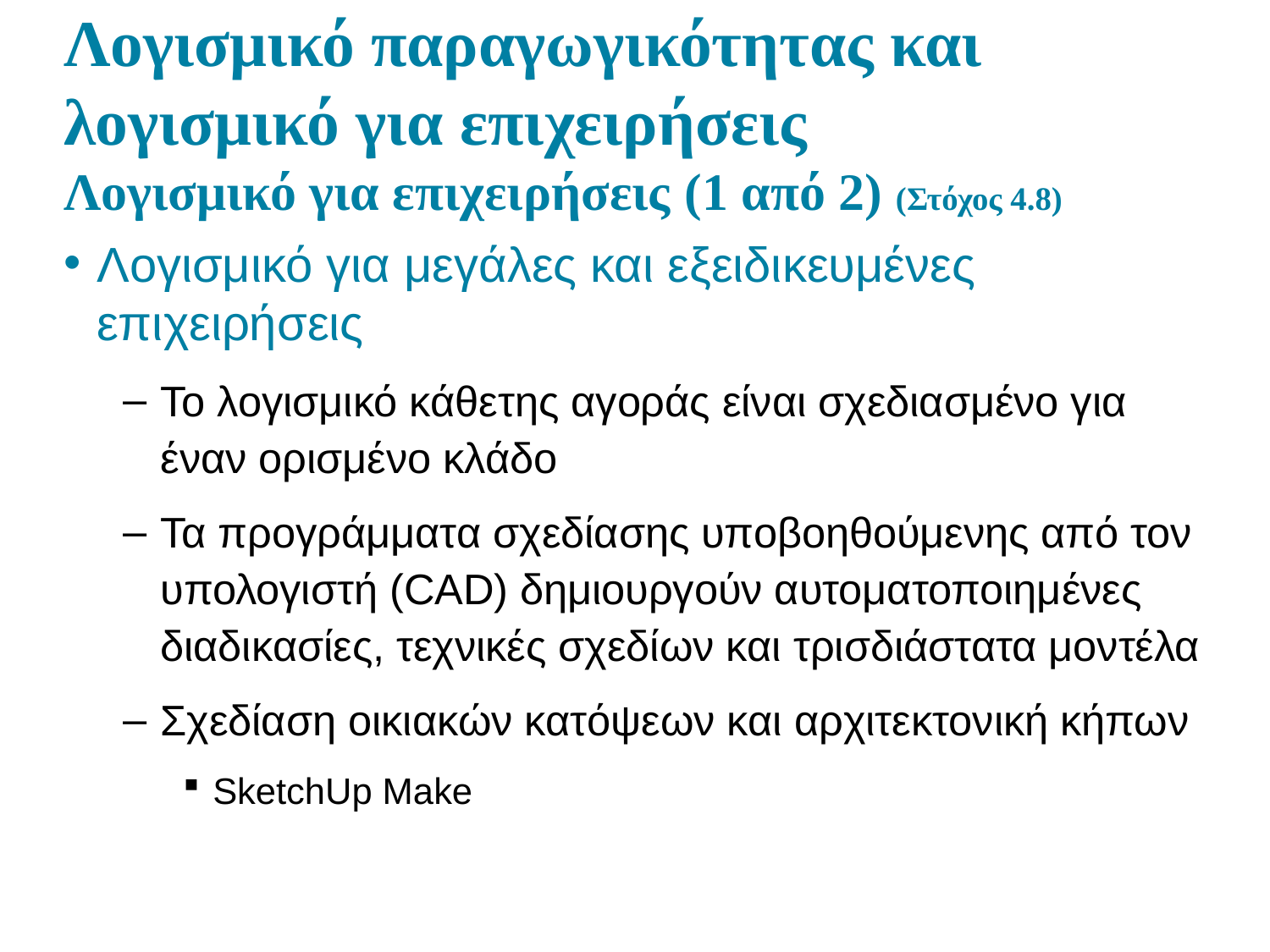

# Λογισμικό παραγωγικότητας και λογισμικό για επιχειρήσεις Λογισμικό για επιχειρήσεις (1 από 2) (Στόχος 4.8)
Λογισμικό για μεγάλες και εξειδικευμένες επιχειρήσεις
Το λογισμικό κάθετης αγοράς είναι σχεδιασμένο για έναν ορισμένο κλάδο
Τα προγράμματα σχεδίασης υποβοηθούμενης από τον υπολογιστή (CAD) δημιουργούν αυτοματοποιημένες διαδικασίες, τεχνικές σχεδίων και τρισδιάστατα μοντέλα
Σχεδίαση οικιακών κατόψεων και αρχιτεκτονική κήπων
SketchUp Make